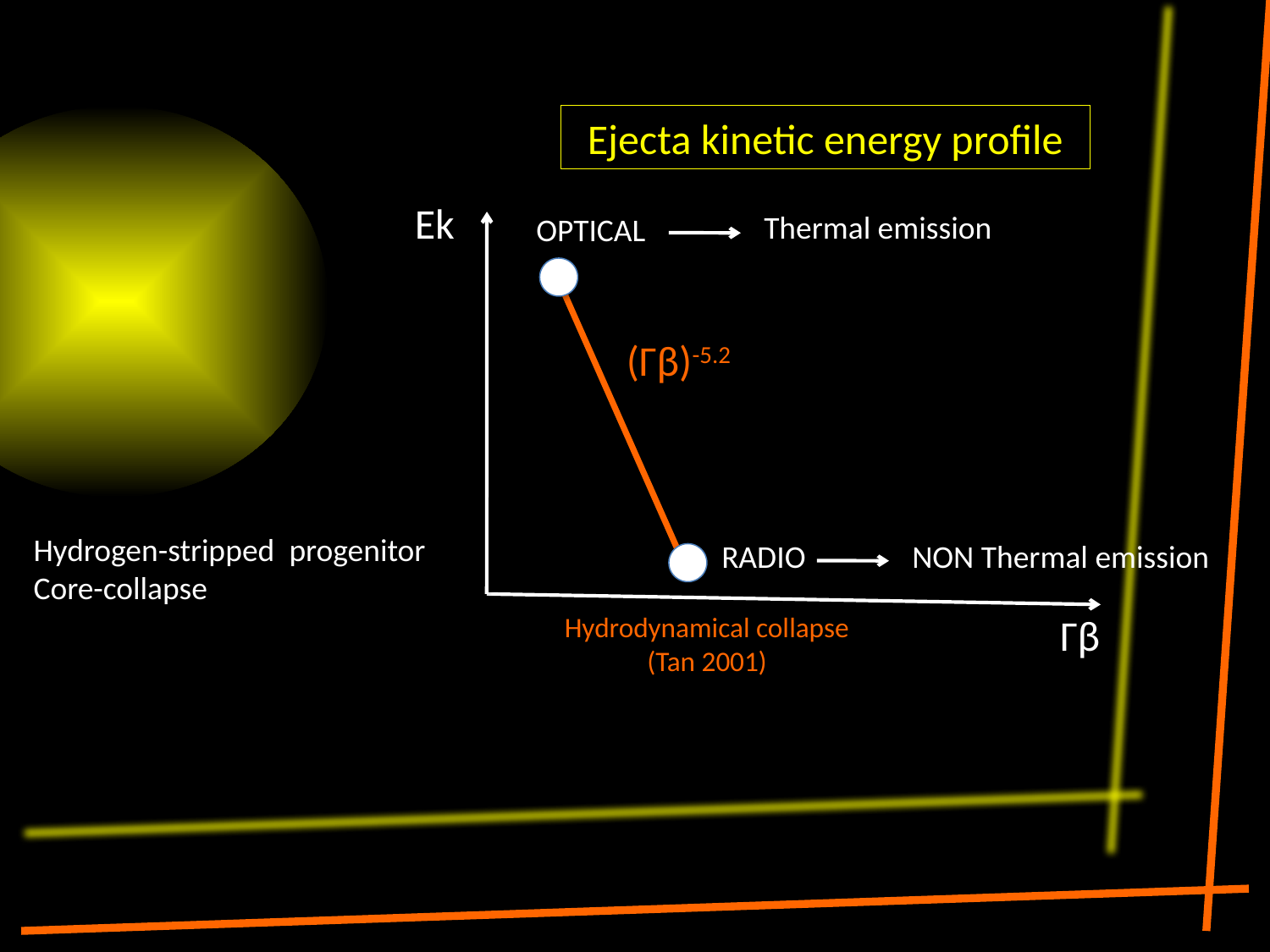

Hydrogen-stripped  progenitor
Core-collapse
Ejecta kinetic energy profile
Ek
Γβ
Thermal emission
OPTICAL

(Γβ)-5.2
Hydrodynamical collapse
(Tan 2001)
RADIO
NON Thermal emission